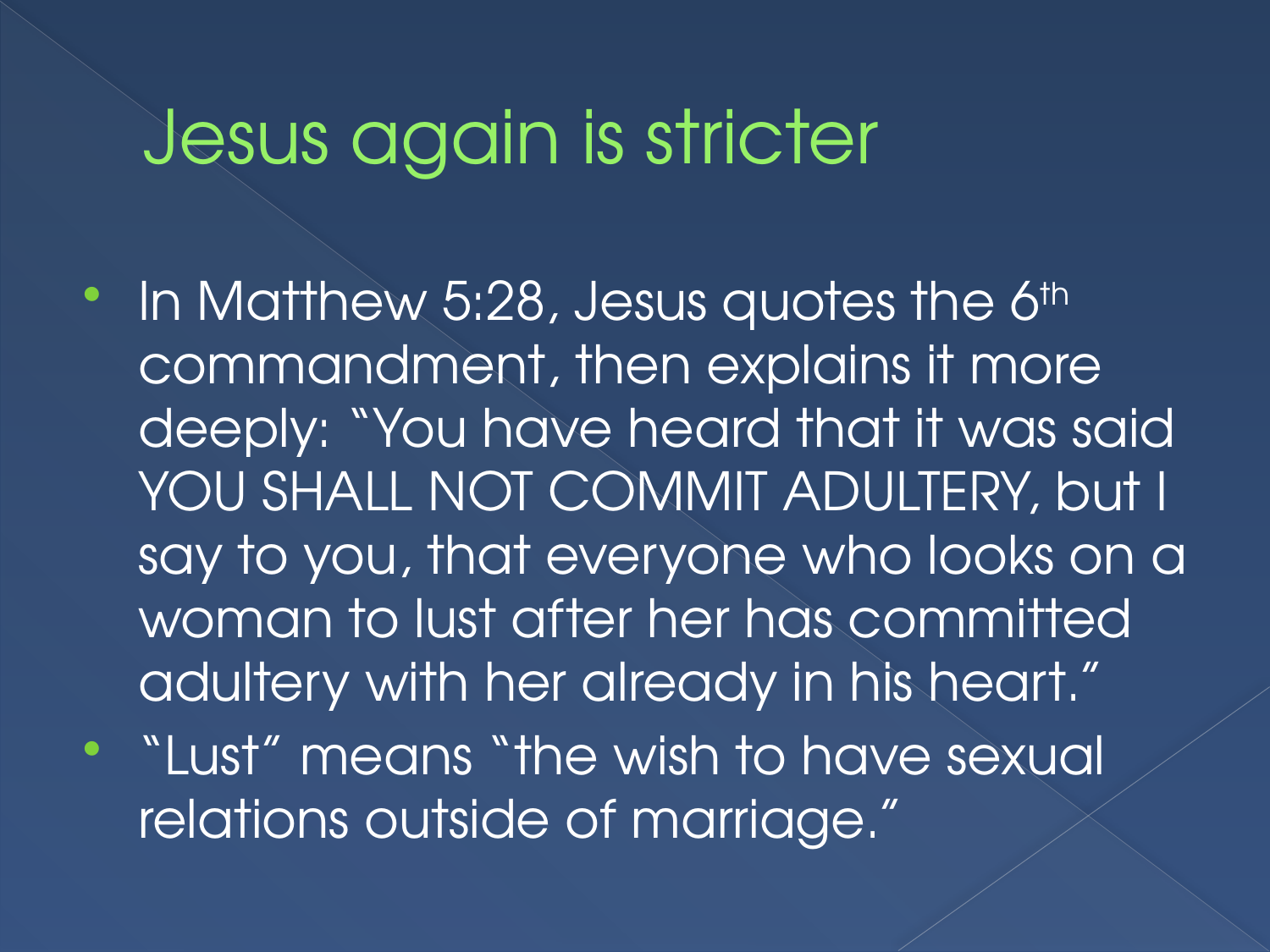

# Jesus again is stricter
In Matthew 5:28, Jesus quotes the 6th commandment, then explains it more deeply: “You have heard that it was said YOU SHALL NOT COMMIT ADULTERY, but I say to you, that everyone who looks on a woman to lust after her has committed adultery with her already in his heart.”
“Lust” means “the wish to have sexual relations outside of marriage.”